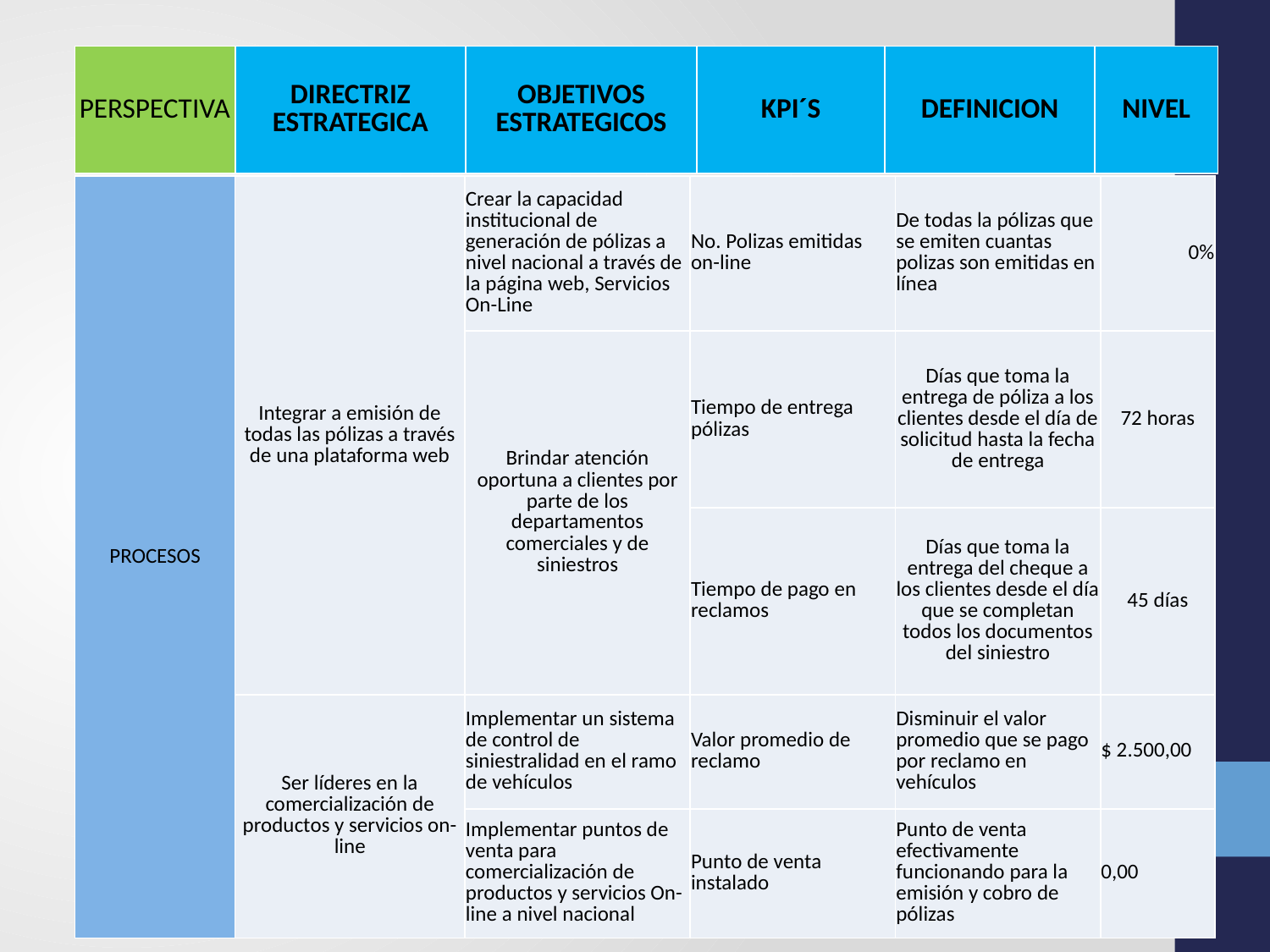

#
| PERSPECTIVA | DIRECTRIZ ESTRATEGICA | OBJETIVOS ESTRATEGICOS | KPI´S | DEFINICION | NIVEL |
| --- | --- | --- | --- | --- | --- |
| PROCESOS | Integrar a emisión de todas las pólizas a través de una plataforma web | Crear la capacidad institucional de generación de pólizas a nivel nacional a través de la página web, Servicios On-Line | No. Polizas emitidas on-line | De todas la pólizas que se emiten cuantas polizas son emitidas en línea | 0% |
| --- | --- | --- | --- | --- | --- |
|  |  | Brindar atención oportuna a clientes por parte de los departamentos comerciales y de siniestros | Tiempo de entrega pólizas | Días que toma la entrega de póliza a los clientes desde el día de solicitud hasta la fecha de entrega | 72 horas |
|  |  |  | Tiempo de pago en reclamos | Días que toma la entrega del cheque a los clientes desde el día que se completan todos los documentos del siniestro | 45 días |
|  | Ser líderes en la comercialización de productos y servicios on-line | Implementar un sistema de control de siniestralidad en el ramo de vehículos | Valor promedio de reclamo | Disminuir el valor promedio que se pago por reclamo en vehículos | $ 2.500,00 |
|  |  | Implementar puntos de venta para comercialización de productos y servicios On-line a nivel nacional | Punto de venta instalado | Punto de venta efectivamente funcionando para la emisión y cobro de pólizas | 0,00 |